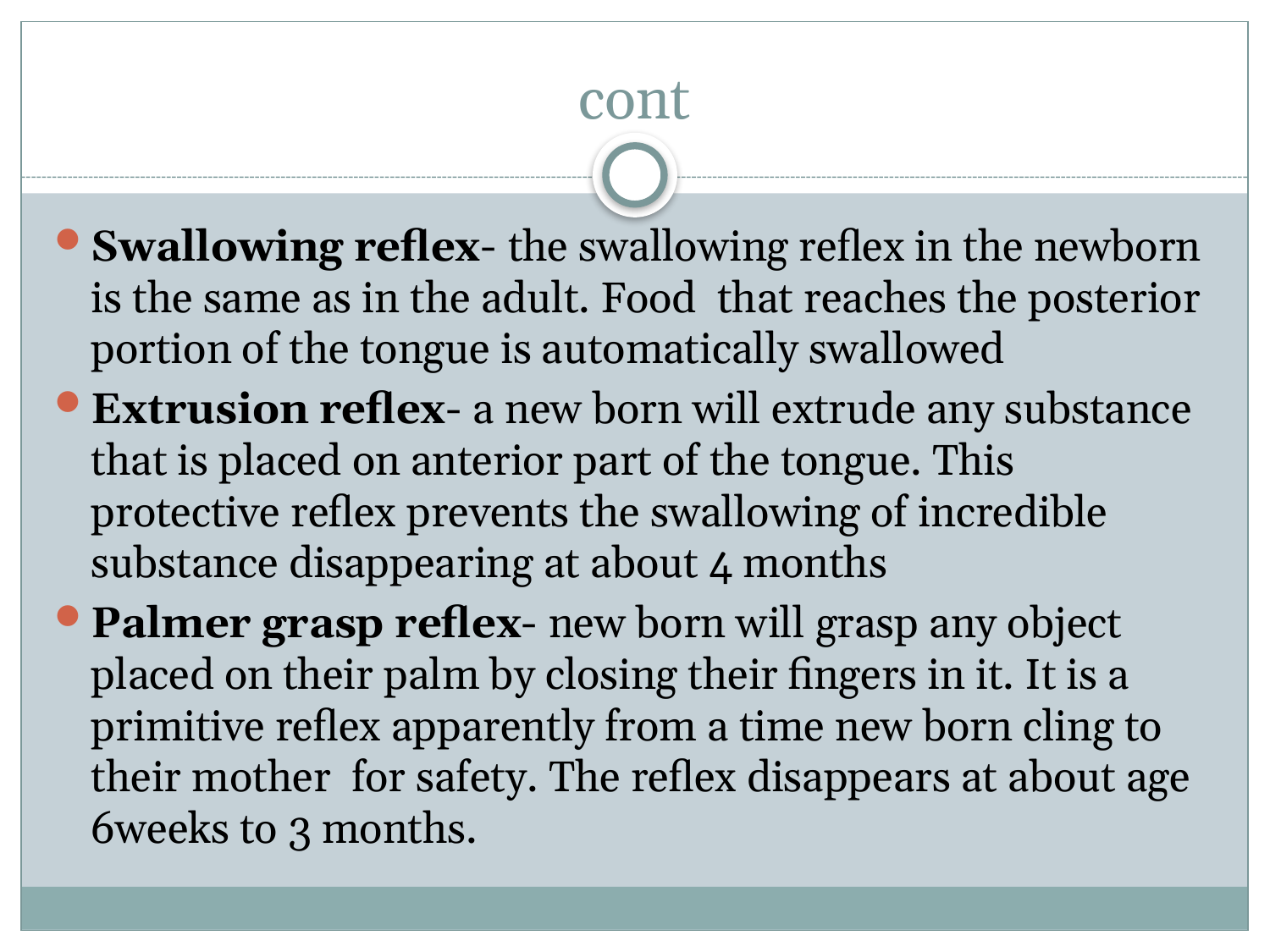

# cont
Swallowing reflex- the swallowing reflex in the newborn is the same as in the adult. Food  that reaches the posterior portion of the tongue is automatically swallowed
Extrusion reflex- a new born will extrude any substance that is placed on anterior part of the tongue. This protective reflex prevents the swallowing of incredible substance disappearing at about 4 months
Palmer grasp reflex- new born will grasp any object placed on their palm by closing their fingers in it. It is a primitive reflex apparently from a time new born cling to their mother  for safety. The reflex disappears at about age 6weeks to 3 months.